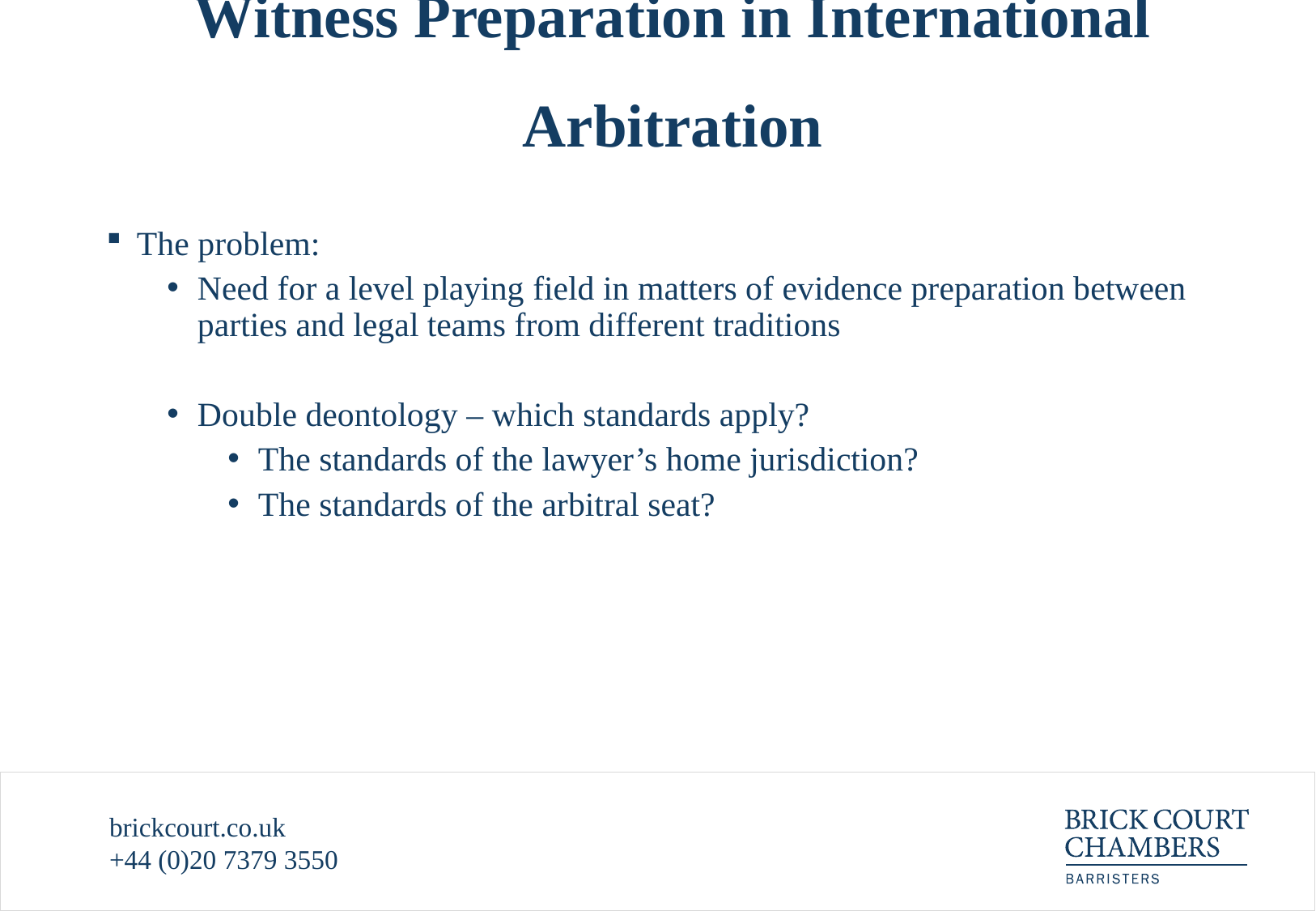

# Witness Preparation in International Arbitration
The problem:
Need for a level playing field in matters of evidence preparation between parties and legal teams from different traditions

Double deontology – which standards apply?
The standards of the lawyer’s home jurisdiction?
The standards of the arbitral seat?
brickcourt.co.uk
+44 (0)20 7379 3550